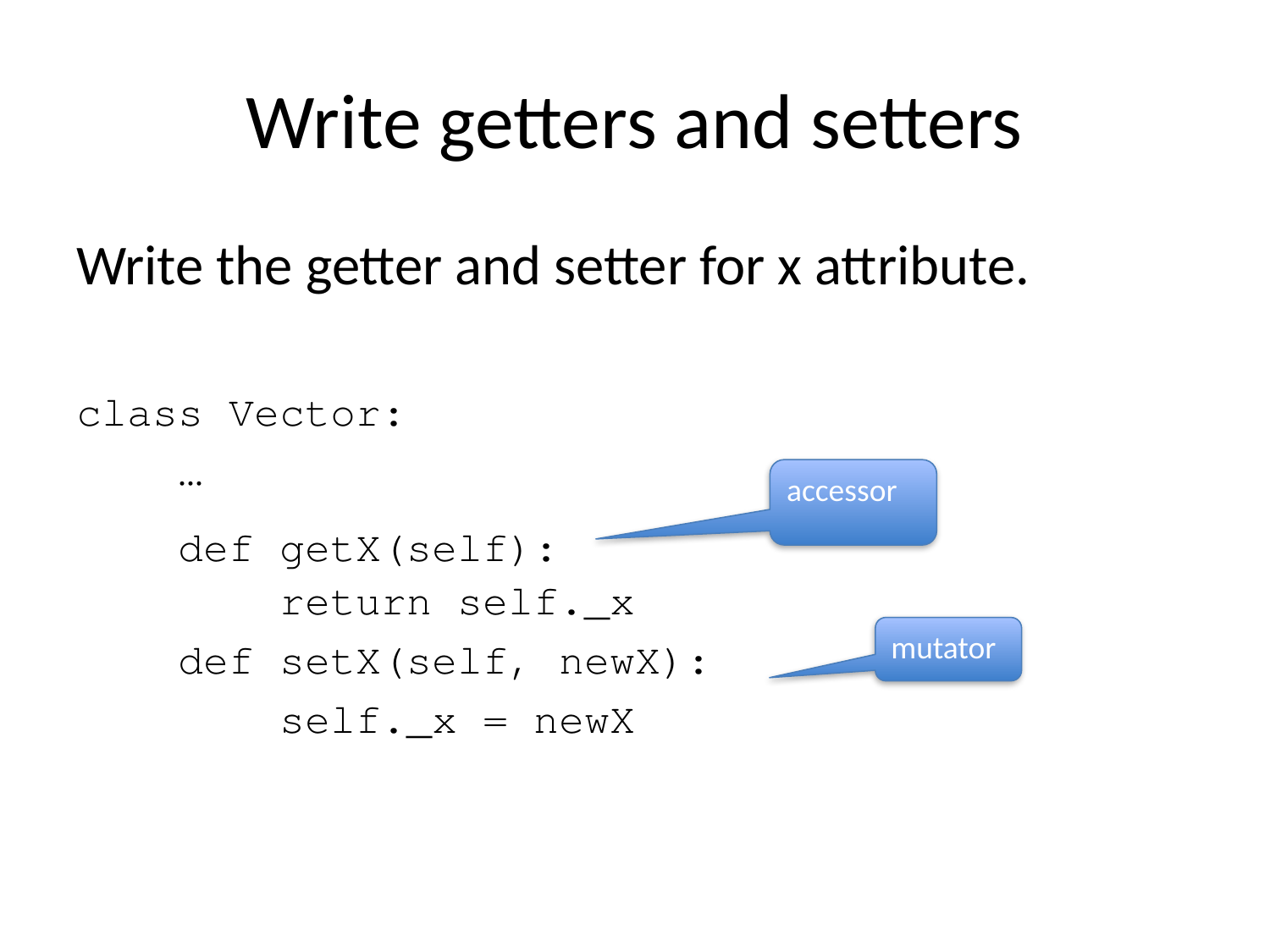

# Write getters and setters
Write the getter and setter for x attribute.

class Vector:
    …
   def getX(self):
        return self._x
    def setX(self, newX):
        self._x = newX
accessor
mutator